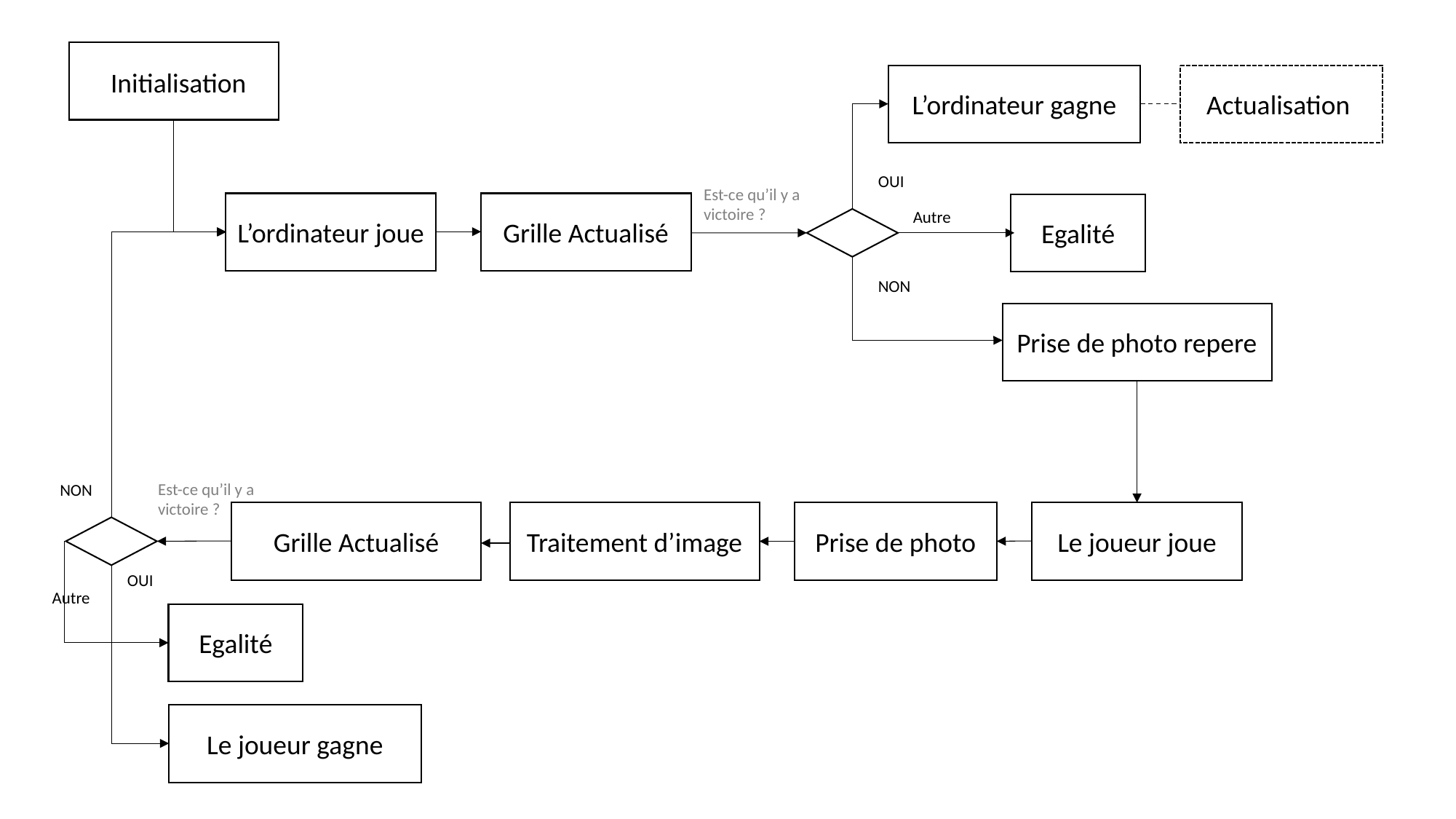

Initialisation

Actualisation

L’ordinateur gagne
OUI
Est-ce qu’il y a victoire ?

Grille Actualisé

L’ordinateur joue

Egalité
Autre

NON

Prise de photo repere
Est-ce qu’il y a victoire ?
NON

Grille Actualisé

Traitement d’image

Prise de photo

Le joueur joue

OUI
Autre

Egalité

Le joueur gagne